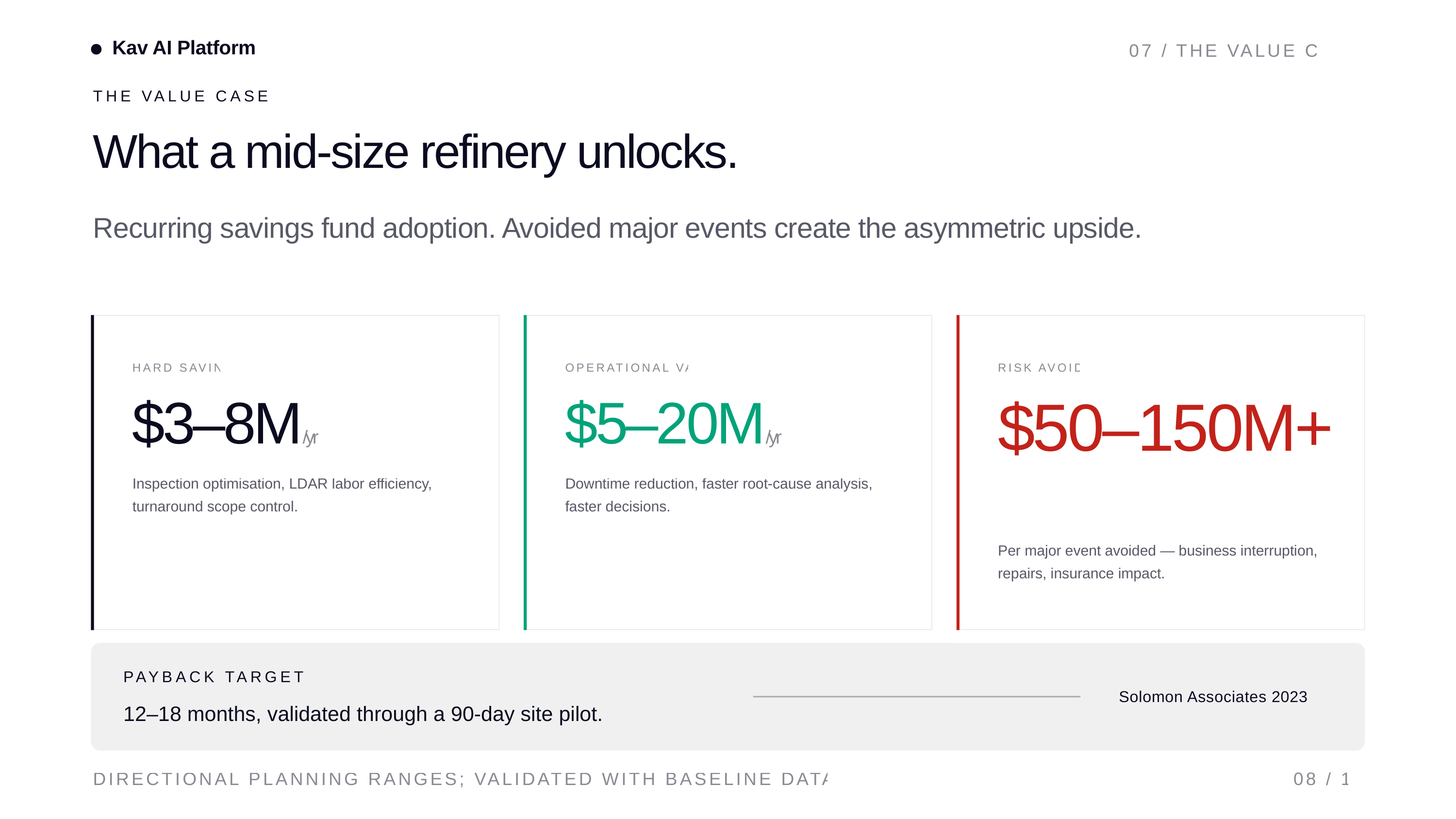

Kav AI Platform
07 / THE VALUE CASE

THE VALUE CASE
What a mid-size refinery unlocks.
Recurring savings fund adoption. Avoided major events create the asymmetric upside.

HARD SAVINGS
OPERATIONAL VALUE
RISK AVOIDED
$3–8M/yr
$5–20M/yr
$50–150M+
Inspection optimisation, LDAR labor efficiency, turnaround scope control.
Downtime reduction, faster root-cause analysis, faster decisions.
Per major event avoided — business interruption, repairs, insurance impact.

PAYBACK TARGET
Solomon Associates 2023
12–18 months, validated through a 90-day site pilot.

DIRECTIONAL PLANNING RANGES; VALIDATED WITH BASELINE DATA DURING PILOT.
08 / 17